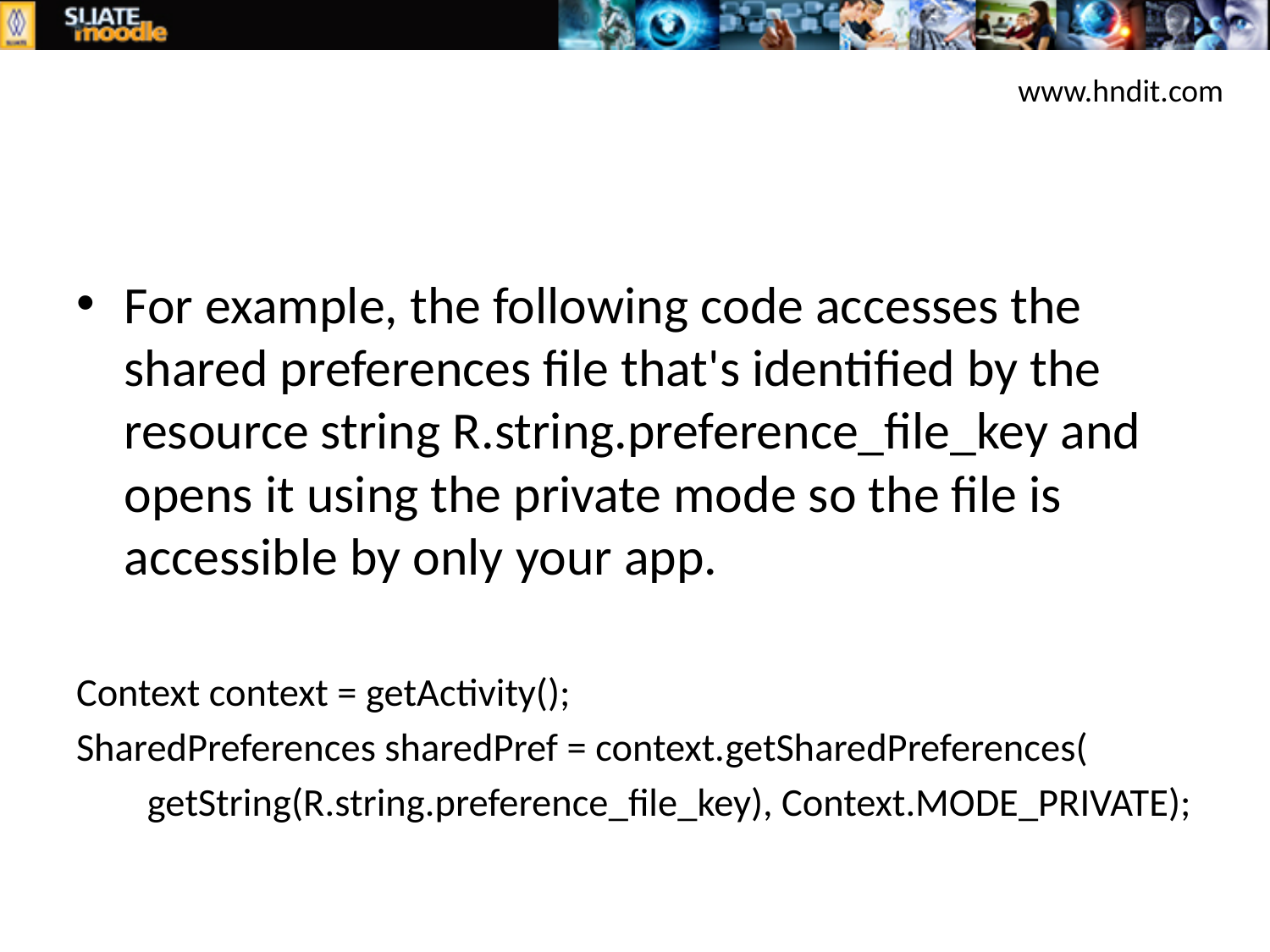

www.hndit.com
#
For example, the following code accesses the shared preferences file that's identified by the resource string R.string.preference_file_key and opens it using the private mode so the file is accessible by only your app.

Context context = getActivity();
SharedPreferences sharedPref = context.getSharedPreferences(
        getString(R.string.preference_file_key), Context.MODE_PRIVATE);